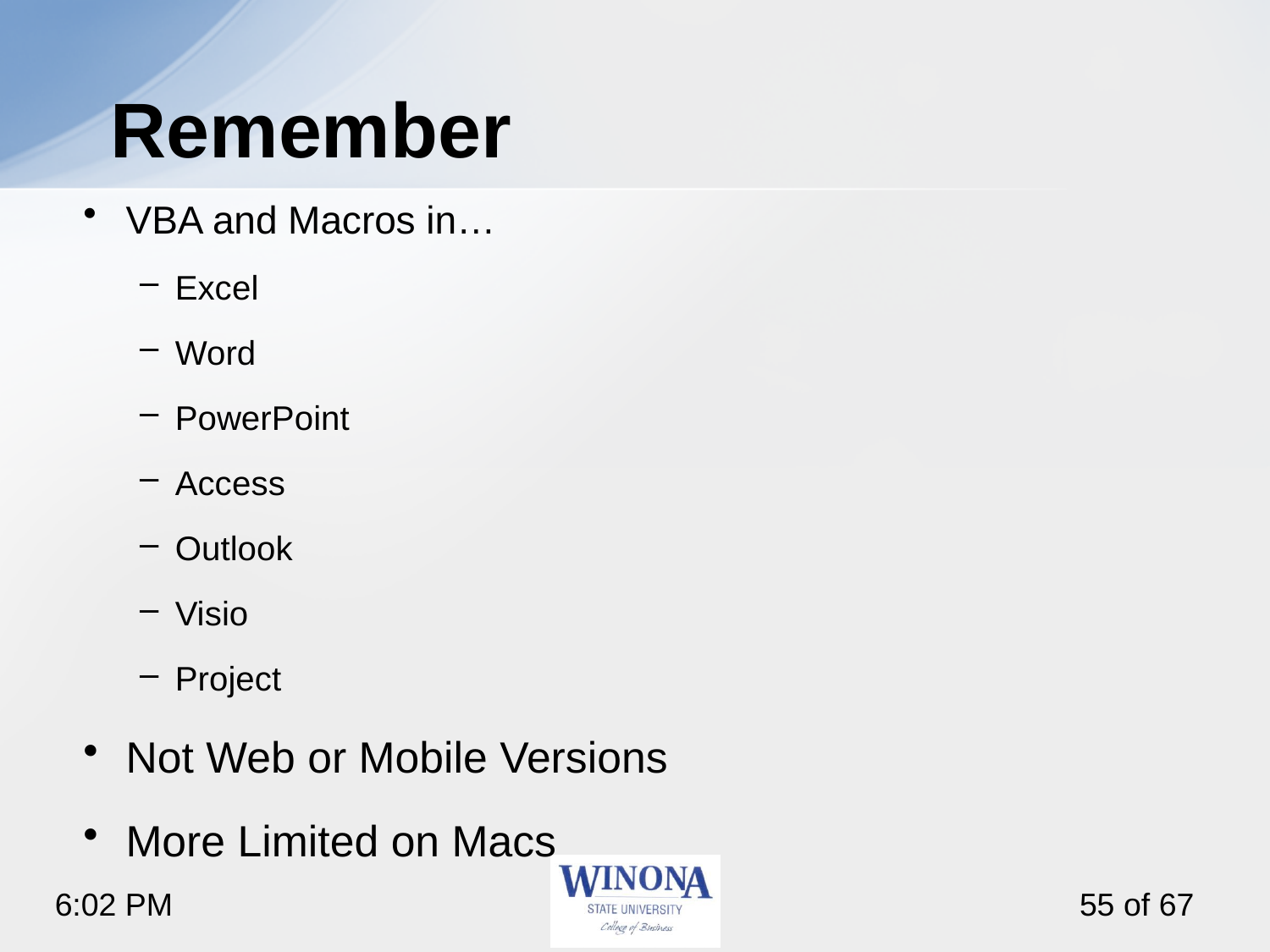

# Remember
VBA and Macros in…
Excel
Word
PowerPoint
Access
Outlook
Visio
Project
Not Web or Mobile Versions
More Limited on Macs